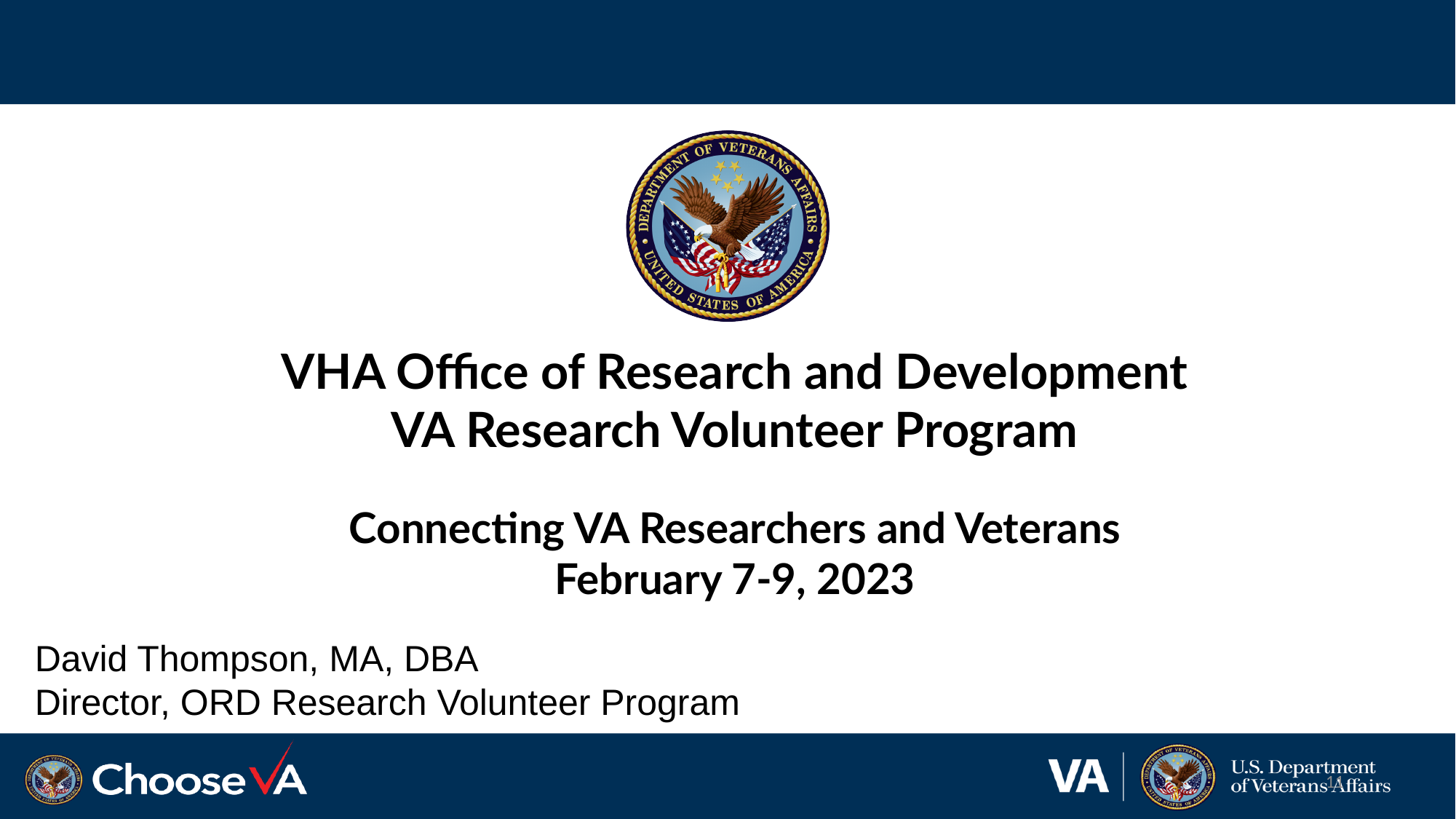

# VHA Office of Research and Development VA Research Volunteer Program Connecting VA Researchers and Veterans February 7-9, 2023
David Thompson, MA, DBA
Director, ORD Research Volunteer Program
11